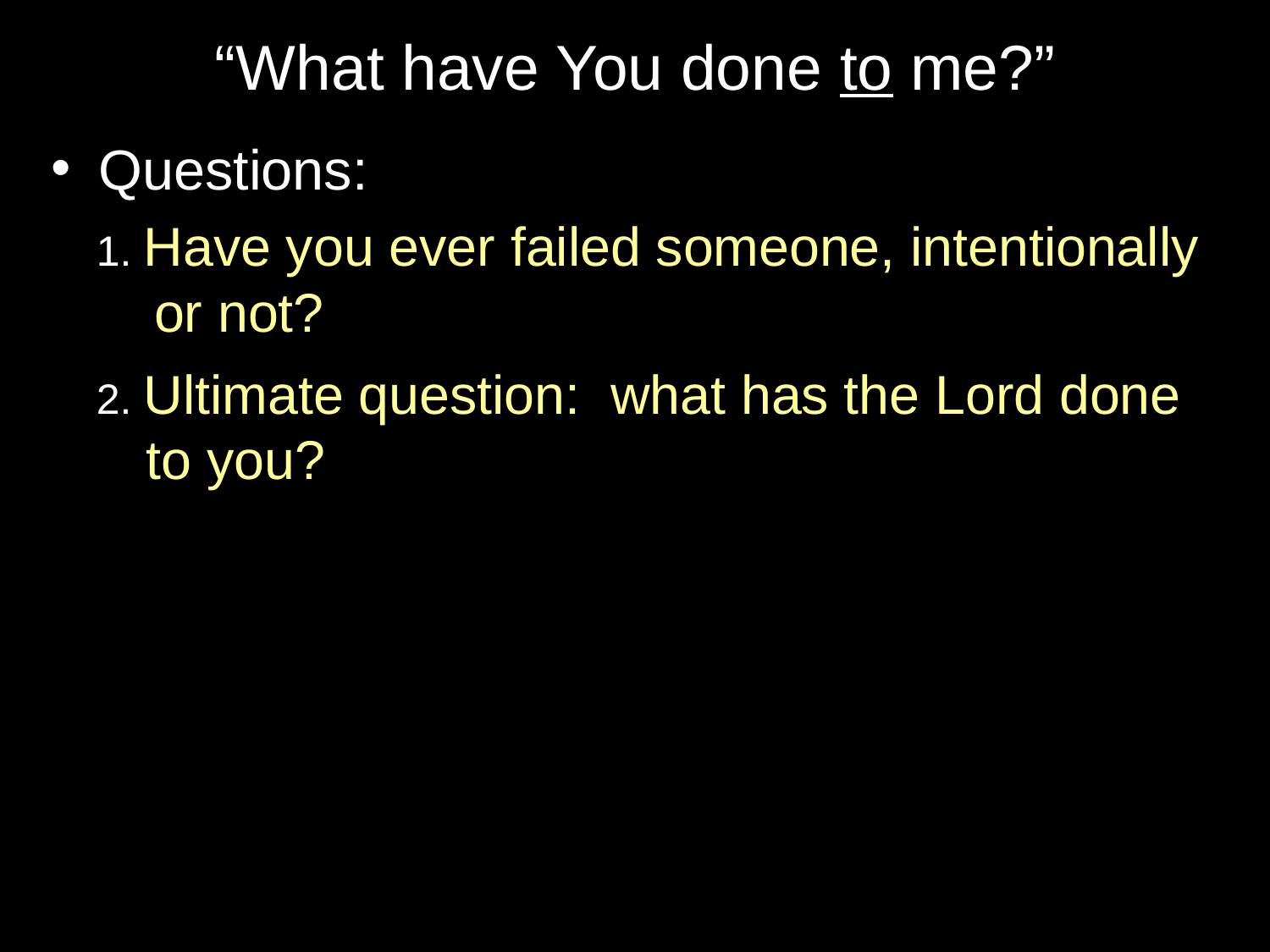

# “What have You done to me?”
Questions:
   1. Have you ever failed someone, intentionally or not?
   2. Ultimate question:  what has the Lord done to you?